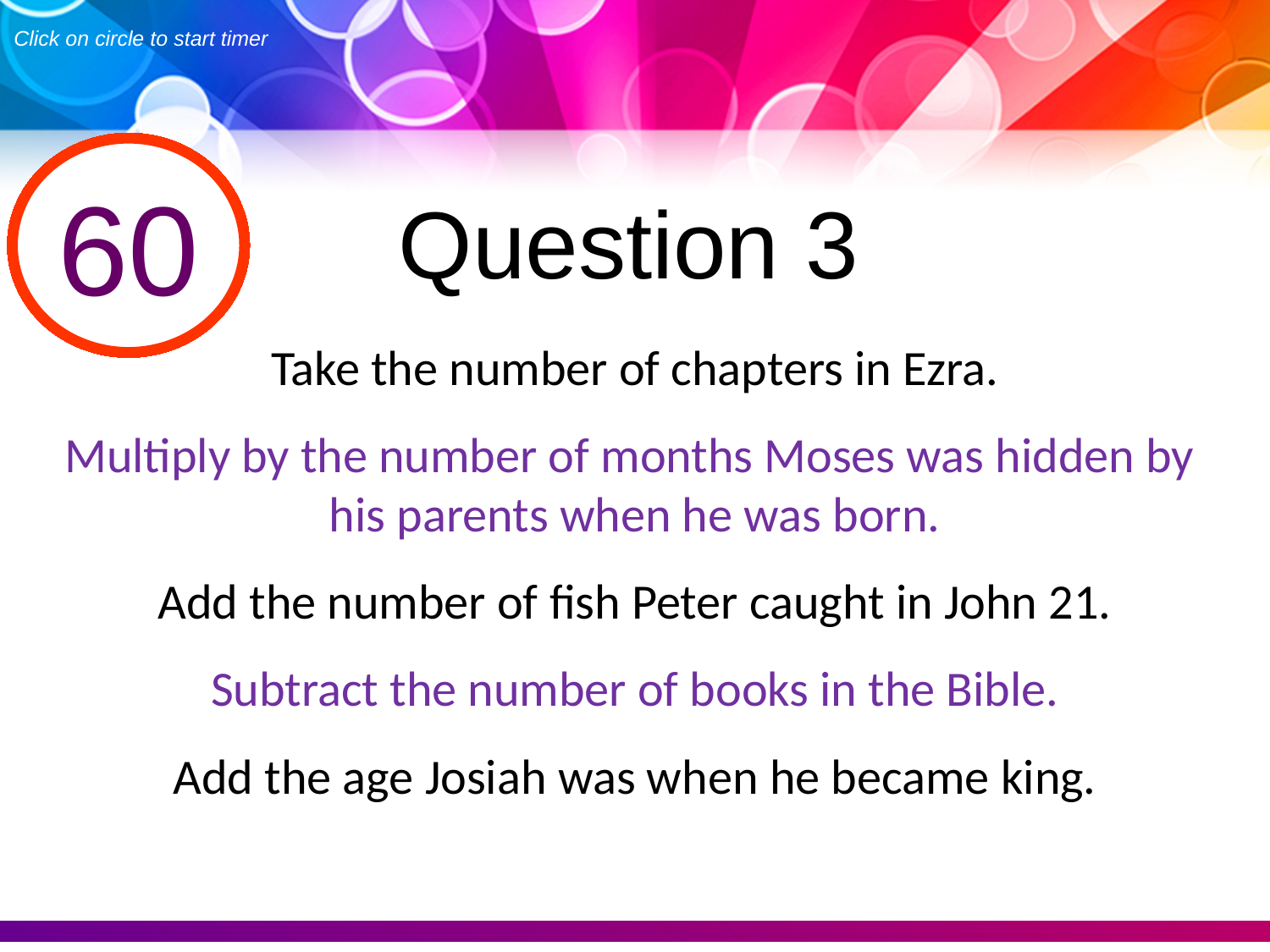

Click on circle to start timer
End
1
2
3
4
5
6
7
8
9
10
11
12
13
14
15
16
17
18
19
20
21
22
23
24
25
26
27
28
29
30
31
32
33
34
35
36
37
38
39
40
41
42
43
44
45
46
47
48
49
50
51
52
53
54
55
56
57
58
59
60
Question 3
Take the number of chapters in Ezra.
Multiply by the number of months Moses was hidden by
his parents when he was born.
Add the number of fish Peter caught in John 21.
Subtract the number of books in the Bible.
Add the age Josiah was when he became king.